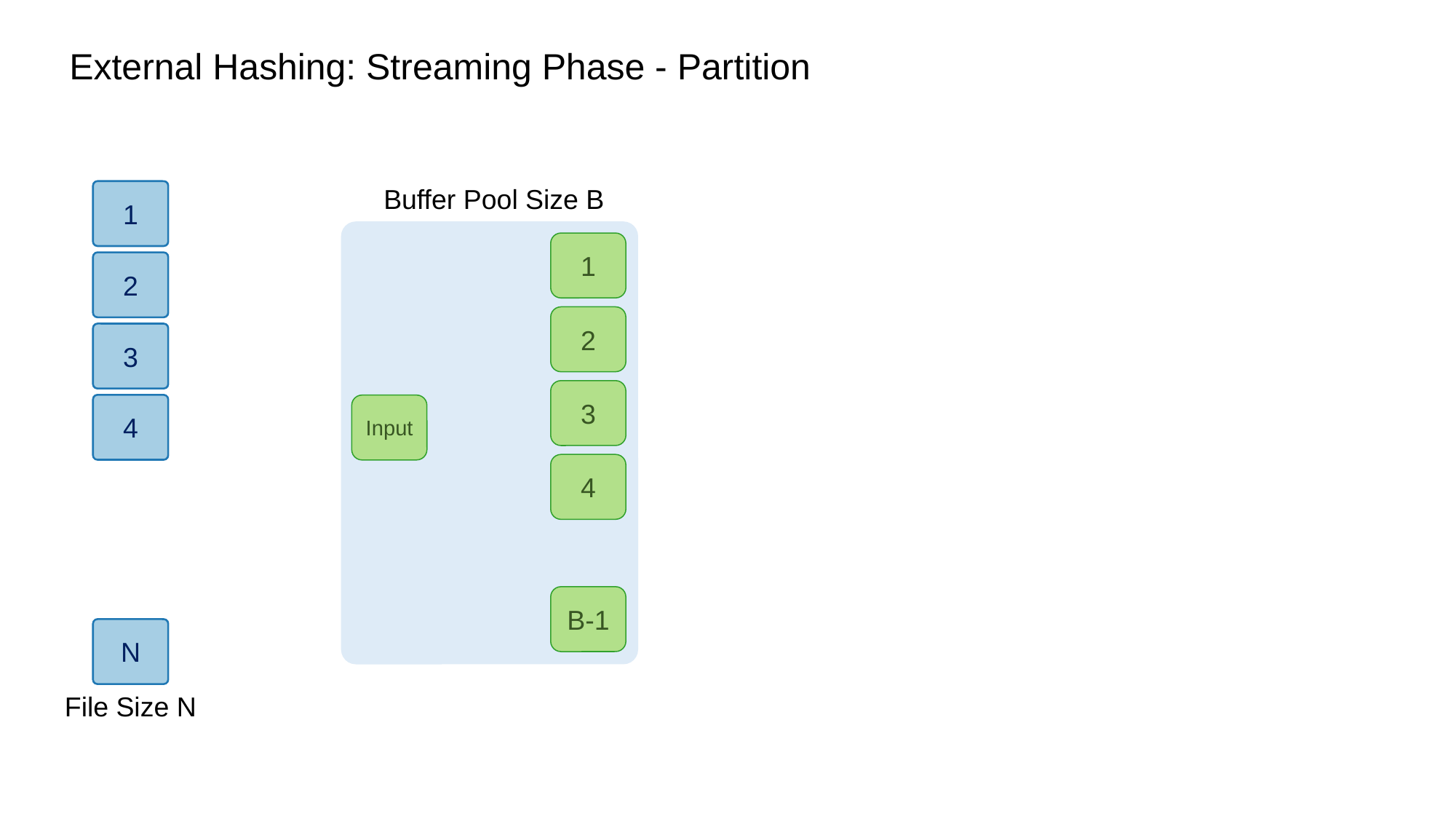

External Hashing: Streaming Phase - Partition
Buffer Pool Size B
1

1
2
2
3
3
4
Input
4
B-1
N
File Size N